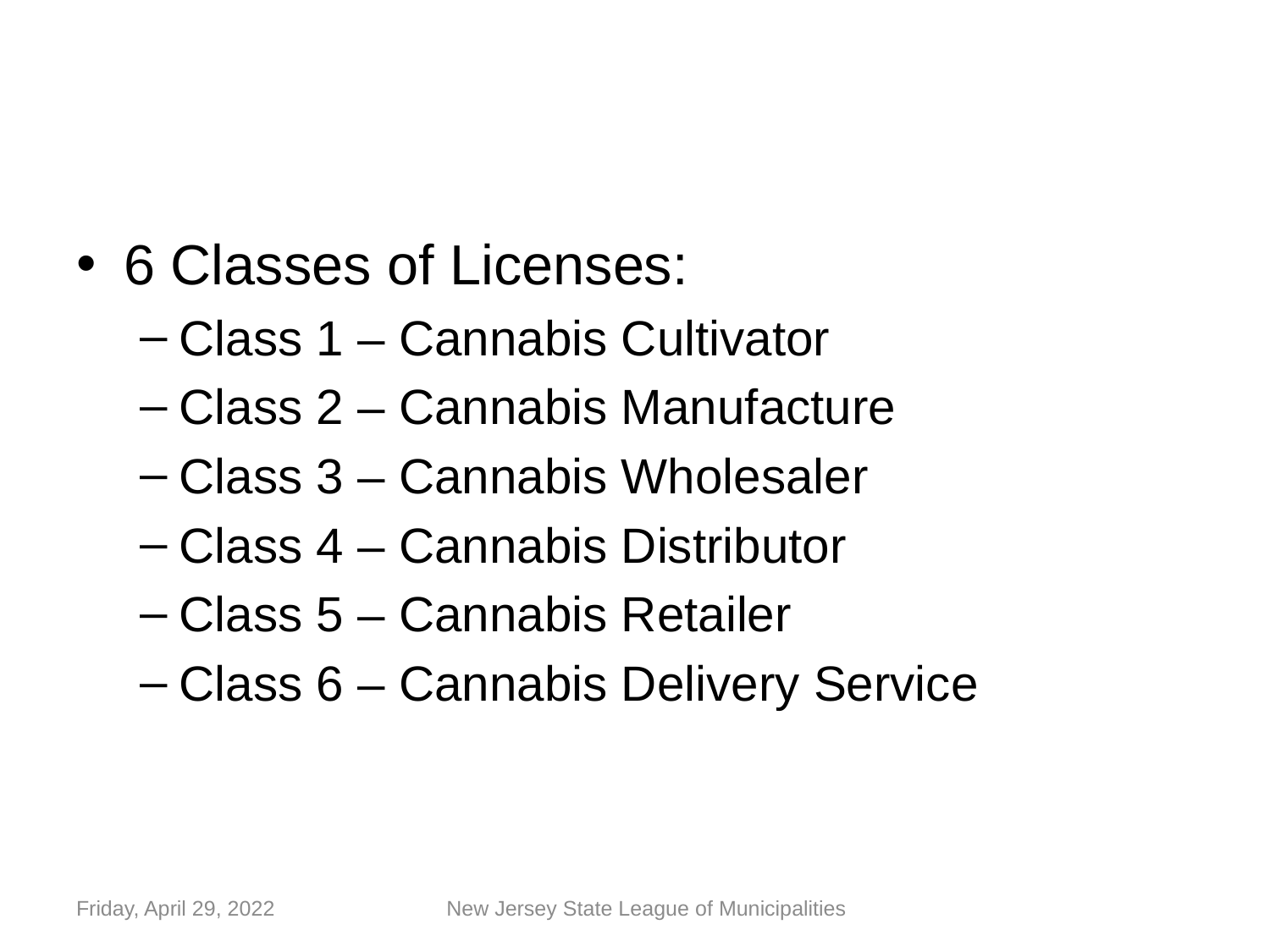

#
6 Classes of Licenses:
Class 1 – Cannabis Cultivator
Class 2 – Cannabis Manufacture
Class 3 – Cannabis Wholesaler
Class 4 – Cannabis Distributor
Class 5 – Cannabis Retailer
Class 6 – Cannabis Delivery Service

Friday, April 29, 2022
New Jersey State League of Municipalities